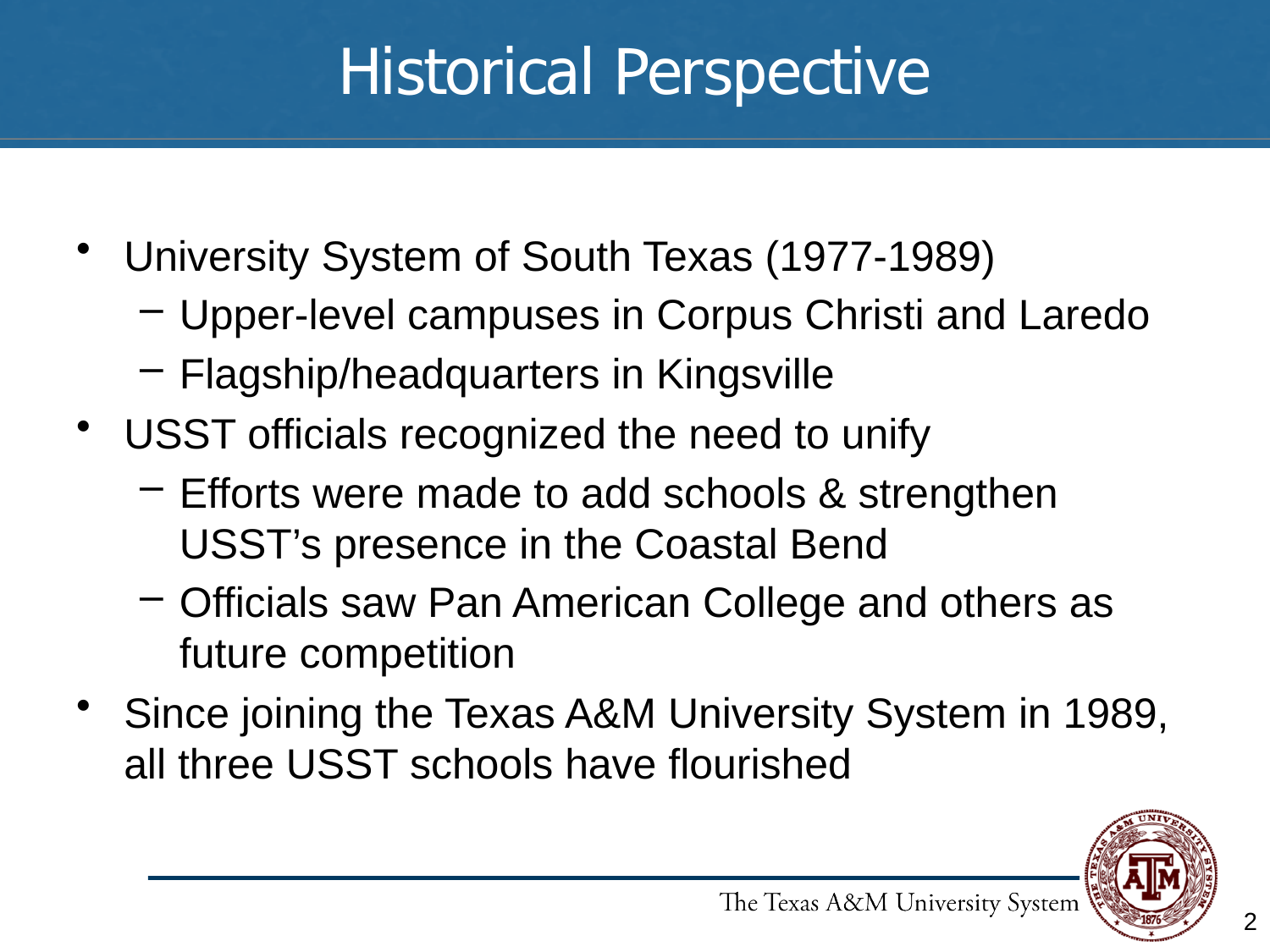

# Historical Perspective
University System of South Texas (1977-1989)
Upper-level campuses in Corpus Christi and Laredo
Flagship/headquarters in Kingsville
USST officials recognized the need to unify
Efforts were made to add schools & strengthen USST’s presence in the Coastal Bend
Officials saw Pan American College and others as future competition
Since joining the Texas A&M University System in 1989, all three USST schools have flourished
2